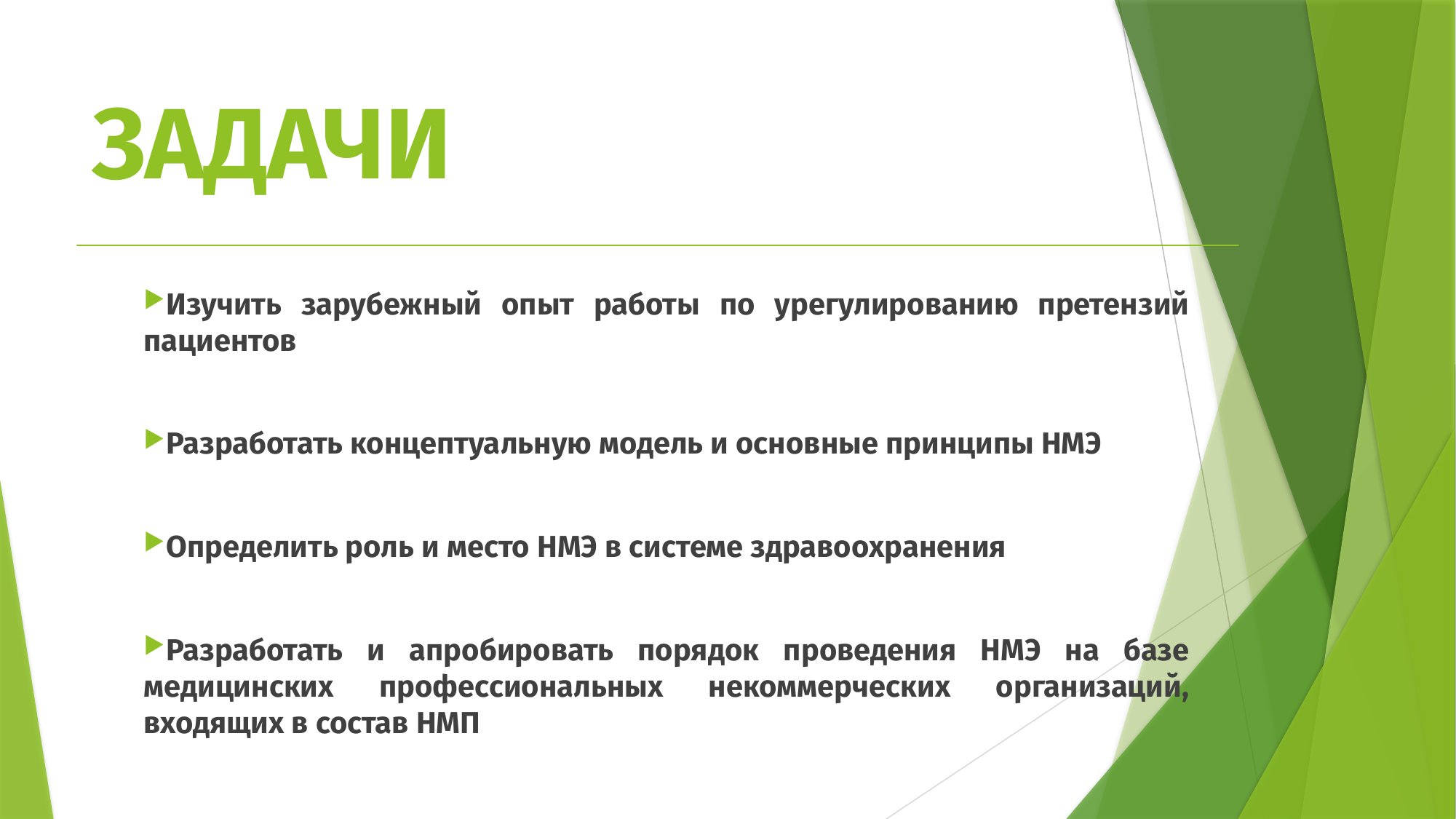

# ЗАДАЧИ
Изучить зарубежный опыт работы по урегулированию претензий пациентов

Разработать концептуальную модель и основные принципы НМЭ

Определить роль и место НМЭ в системе здравоохранения

Разработать и апробировать порядок проведения НМЭ на базе медицинских профессиональных некоммерческих организаций, входящих в состав НМП